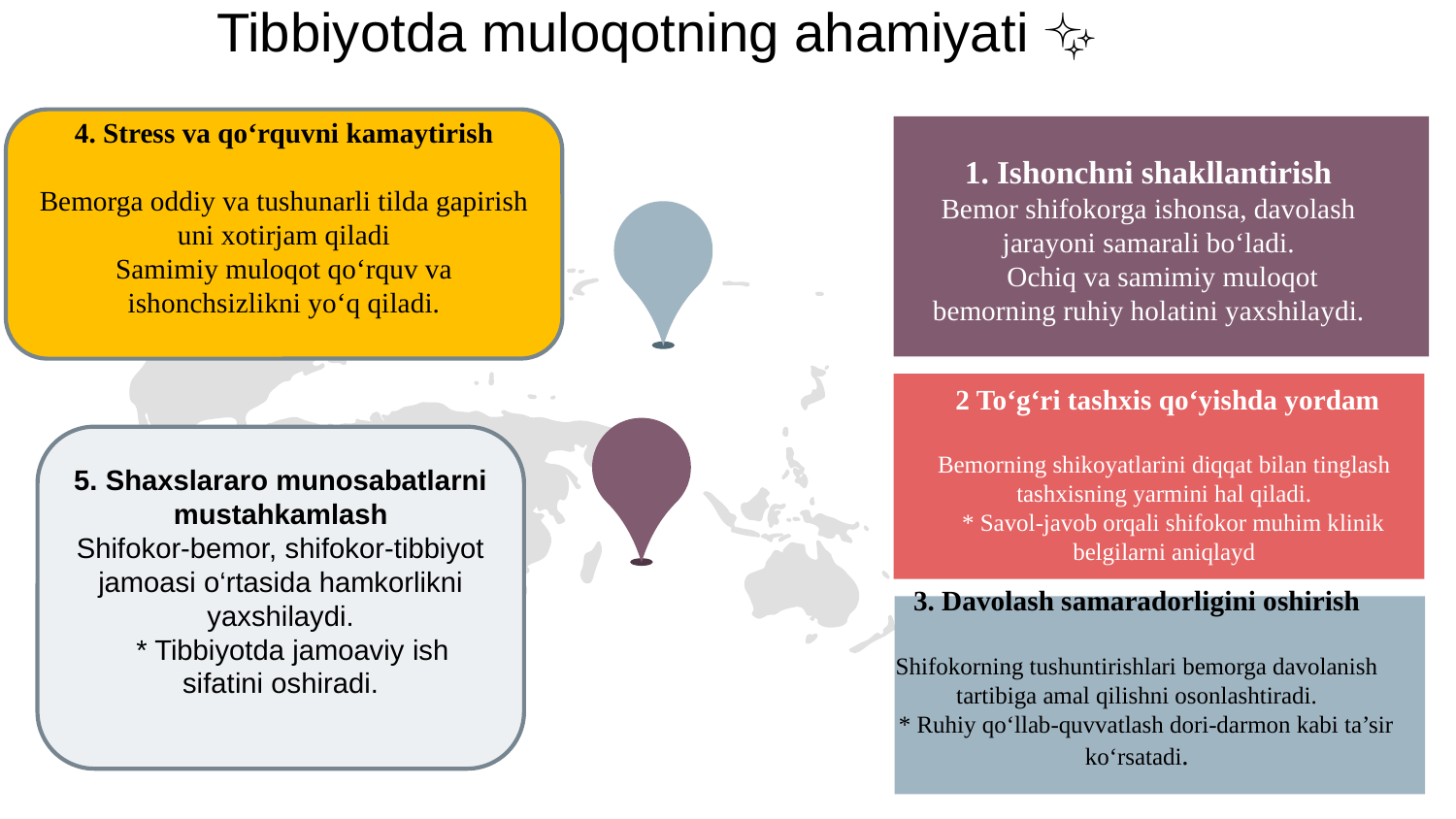

# Tibbiyotda muloqotning ahamiyati ✨
4. Stress va qo‘rquvni kamaytirish

Bemorga oddiy va tushunarli tilda gapirish uni xotirjam qiladi
Samimiy muloqot qo‘rquv va ishonchsizlikni yo‘q qiladi.

1. Ishonchni shakllantirish Bemor shifokorga ishonsa, davolash jarayoni samarali bo‘ladi.
    Ochiq va samimiy muloqot bemorning ruhiy holatini yaxshilaydi.

 2 To‘g‘ri tashxis qo‘yishda yordam

Bemorning shikoyatlarini diqqat bilan tinglash tashxisning yarmini hal qiladi.
   * Savol-javob orqali shifokor muhim klinik belgilarni aniqlayd

5. Shaxslararo munosabatlarni mustahkamlash
Shifokor-bemor, shifokor-tibbiyot jamoasi o‘rtasida hamkorlikni yaxshilaydi.
   * Tibbiyotda jamoaviy ish sifatini oshiradi.

3. Davolash samaradorligini oshirish

Shifokorning tushuntirishlari bemorga davolanish tartibiga amal qilishni osonlashtiradi.
   * Ruhiy qo‘llab-quvvatlash dori-darmon kabi ta’sir ko‘rsatadi.